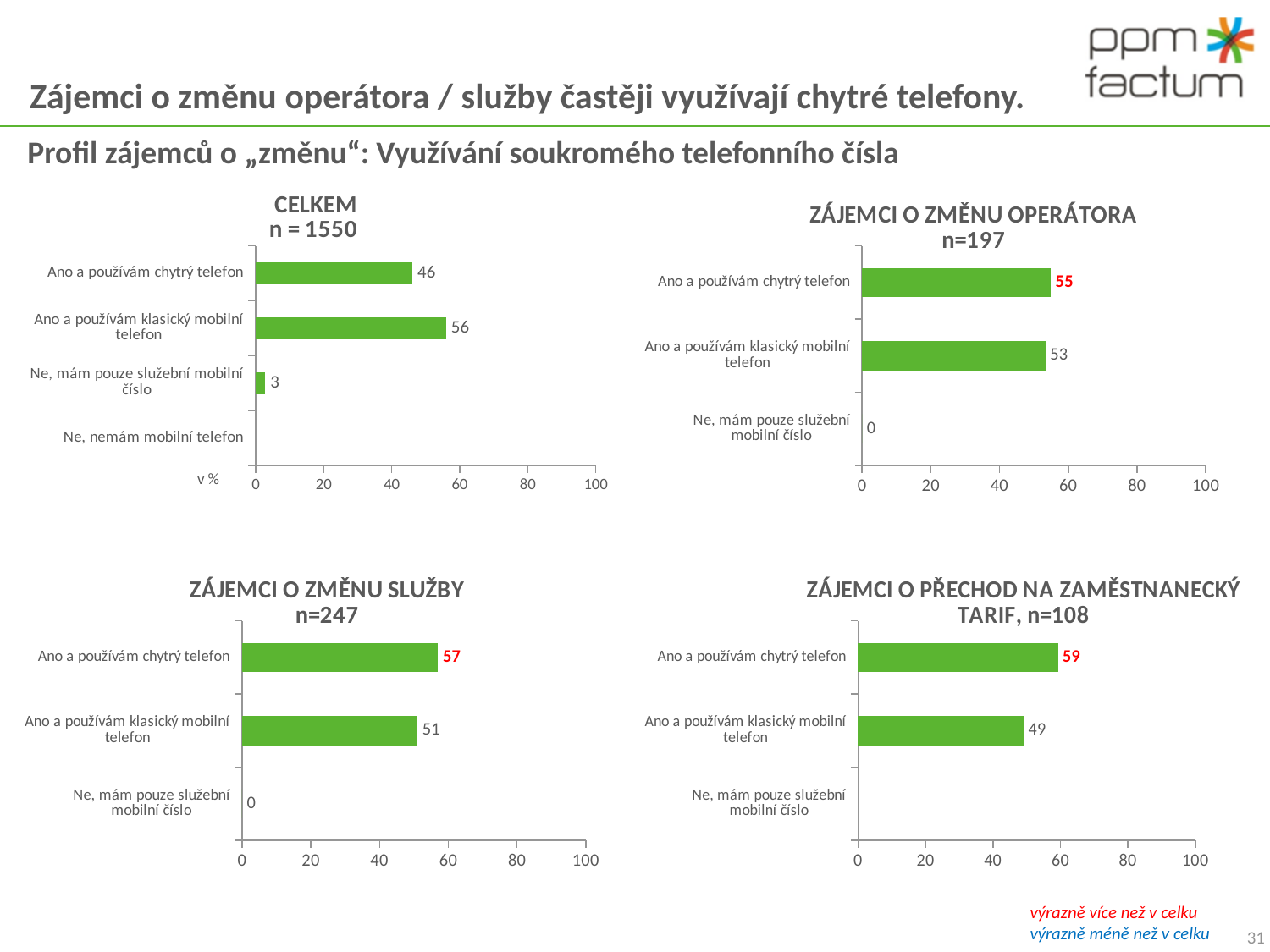

# Zájemci o změnu operátora / služby častěji využívají chytré telefony.
Profil zájemců o „změnu“: Využívání soukromého telefonního čísla

### Chart: CELKEM
n = 1550

| Category | celkem, n=1550 |
|---|---|
| Ano a používám chytrý telefon | 46.129032258064534 |
| Ano a používám klasický mobilní telefon | 56.064516129032256 |
| Ne, mám pouze služební mobilní číslo | 2.838709677419355 |
| Ne, nemám mobilní telefon | None |

### Chart: ZÁJEMCI O ZMĚNU OPERÁTORA
n=197

| Category | Deklaruje zájem o změnu operátora |
|---|---|
| Ano a používám chytrý telefon | 54.822335025380724 |
| Ano a používám klasický mobilní telefon | 53.29949238578681 |
| Ne, mám pouze služební mobilní číslo | 0.0 |

### Chart: ZÁJEMCI O ZMĚNU SLUŽBY
n=247

| Category | Deklaruje zájem o změnu operátora |
|---|---|
| Ano a používám chytrý telefon | 57.0 |
| Ano a používám klasický mobilní telefon | 51.0 |
| Ne, mám pouze služební mobilní číslo | 0.0 |

### Chart: ZÁJEMCI O PŘECHOD NA ZAMĚSTNANECKÝ TARIF, n=108

| Category | Deklaruje zájem o změnu operátora |
|---|---|
| Ano a používám chytrý telefon | 59.259259259259245 |
| Ano a používám klasický mobilní telefon | 49.074074074074076 |
| Ne, mám pouze služební mobilní číslo | None |
výrazně více než v celku
výrazně méně než v celku
31